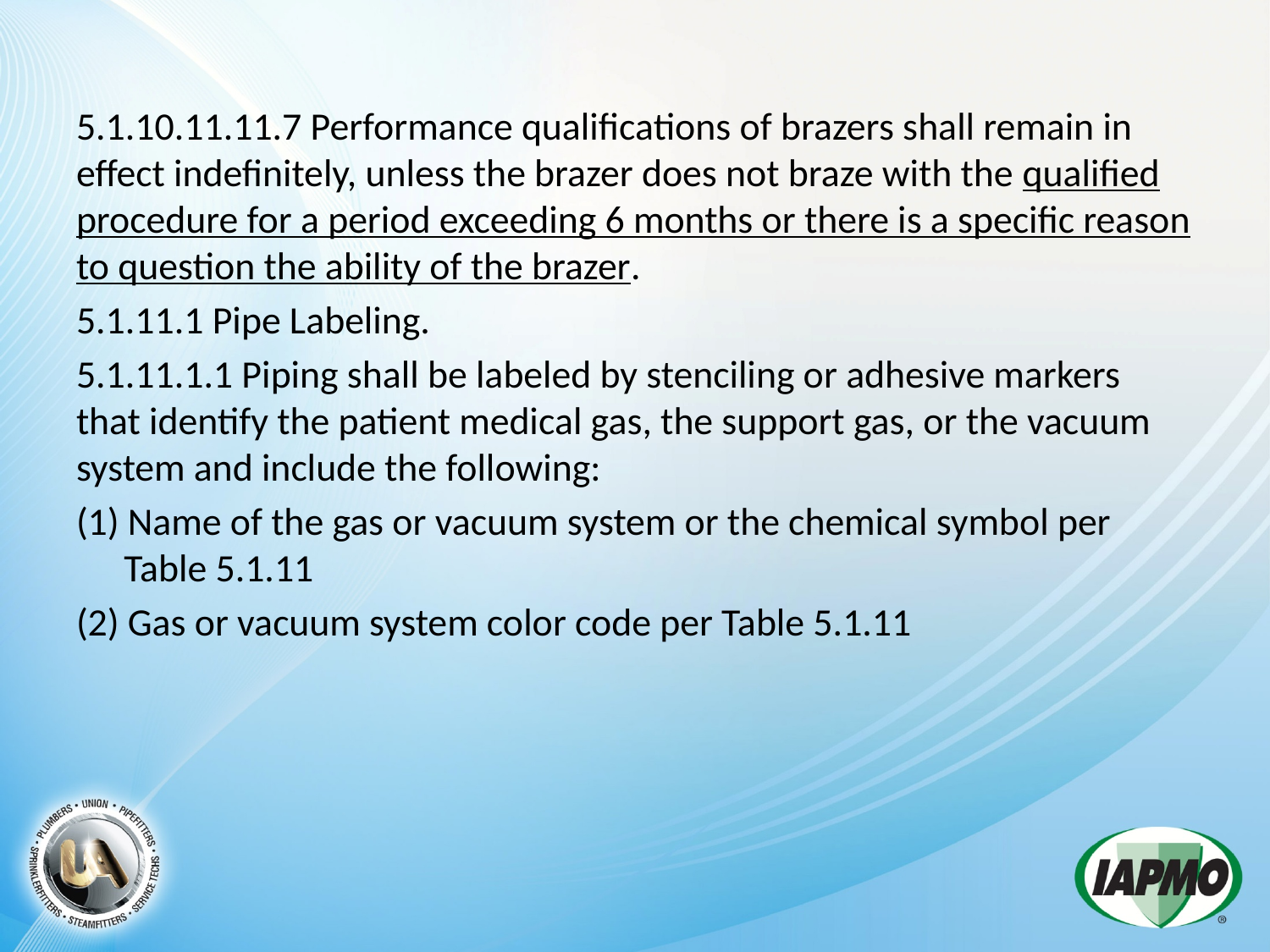

5.1.10.11.11.7 Performance qualifications of brazers shall remain in effect indefinitely, unless the brazer does not braze with the qualified procedure for a period exceeding 6 months or there is a specific reason to question the ability of the brazer.
5.1.11.1 Pipe Labeling.
5.1.11.1.1 Piping shall be labeled by stenciling or adhesive markers that identify the patient medical gas, the support gas, or the vacuum system and include the following:
(1) Name of the gas or vacuum system or the chemical symbol per Table 5.1.11
(2) Gas or vacuum system color code per Table 5.1.11